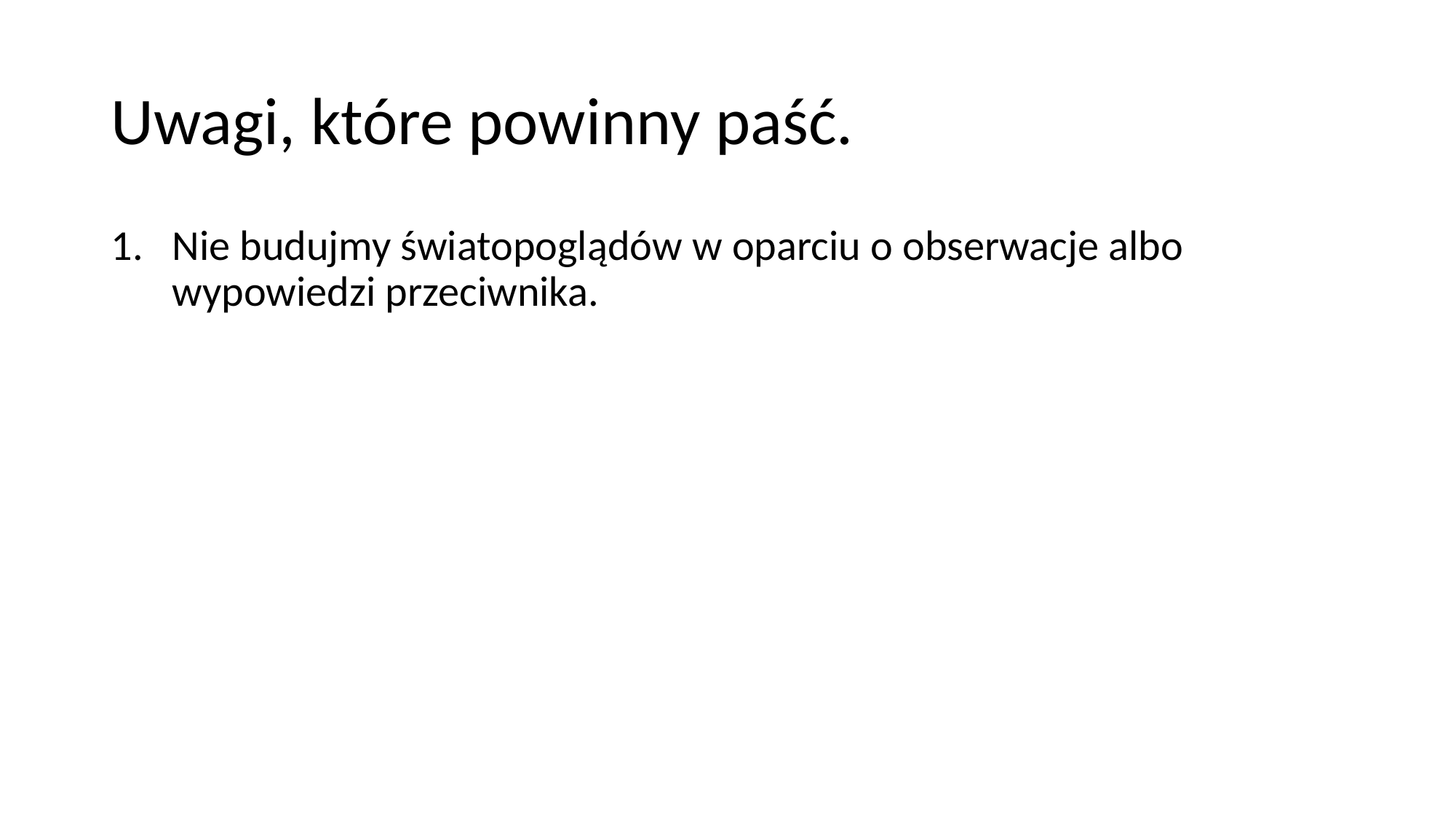

# Uwagi, które powinny paść.
Nie budujmy światopoglądów w oparciu o obserwacje albo wypowiedzi przeciwnika.